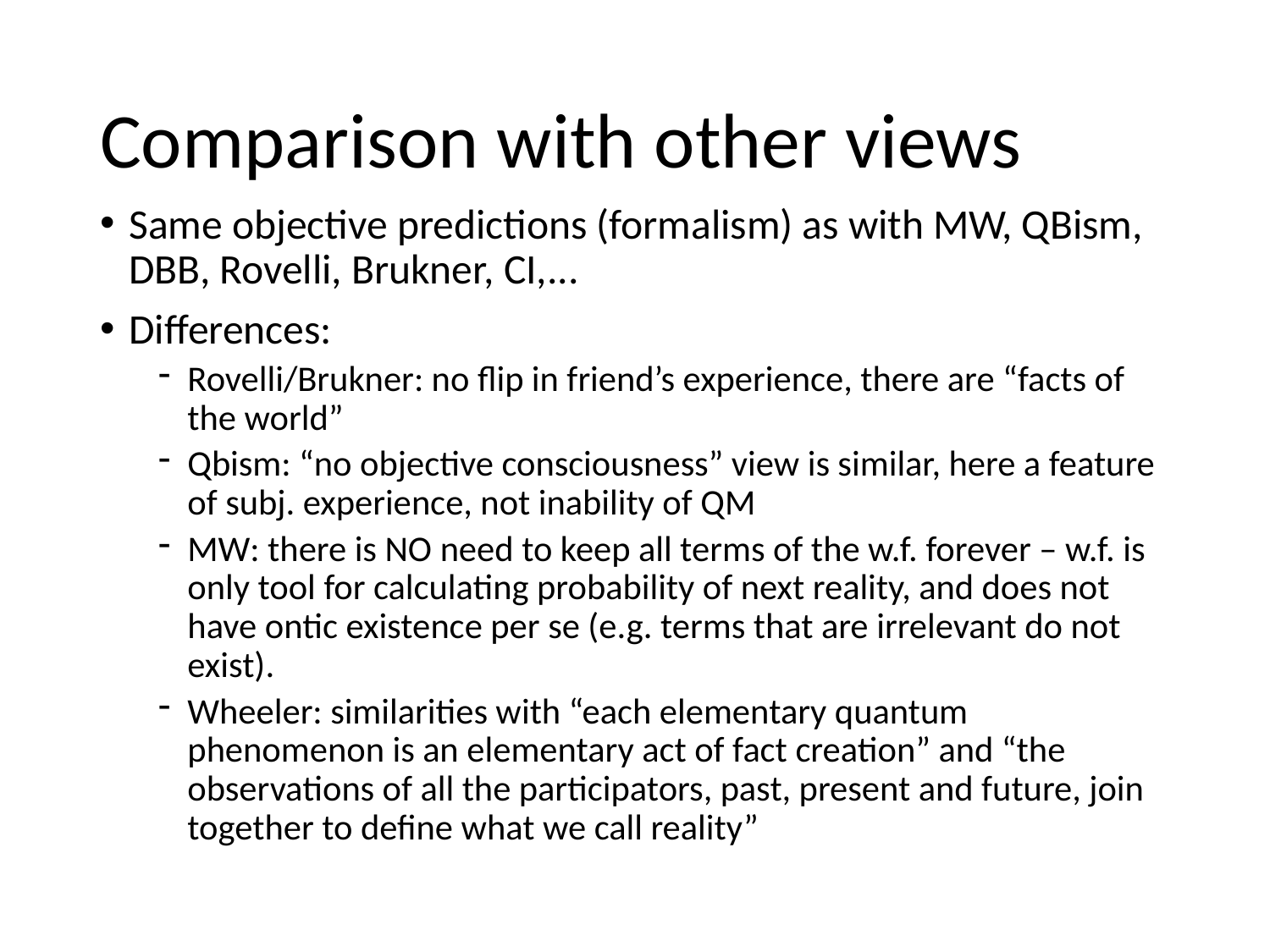

# Comparison with other views
Same objective predictions (formalism) as with MW, QBism, DBB, Rovelli, Brukner, CI,...
Differences:
Rovelli/Brukner: no flip in friend’s experience, there are “facts of the world”
Qbism: “no objective consciousness” view is similar, here a feature of subj. experience, not inability of QM
MW: there is NO need to keep all terms of the w.f. forever – w.f. is only tool for calculating probability of next reality, and does not have ontic existence per se (e.g. terms that are irrelevant do not exist).
Wheeler: similarities with “each elementary quantum phenomenon is an elementary act of fact creation” and “the observations of all the participators, past, present and future, join together to define what we call reality”